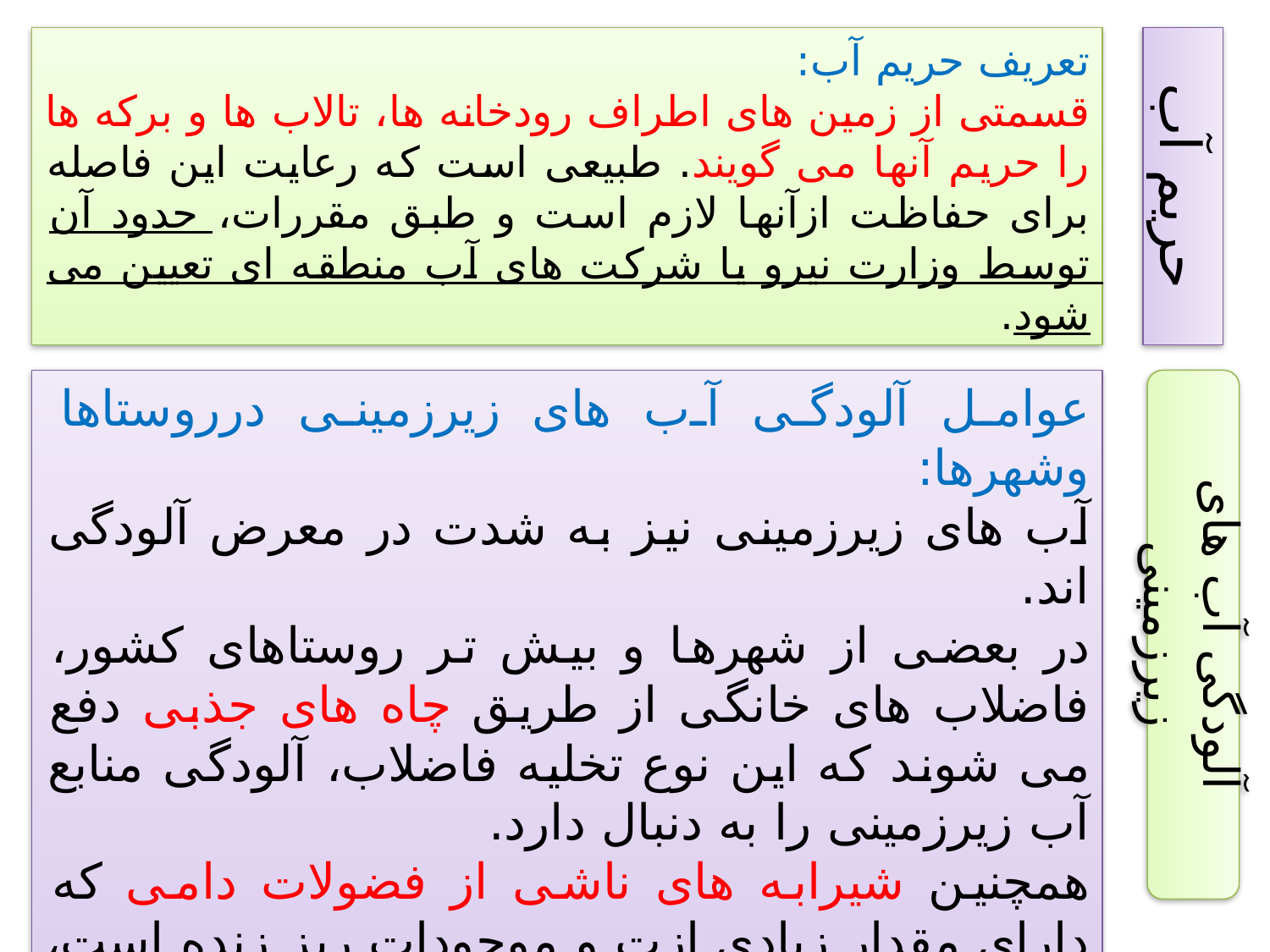

تعریف حریم آب:
قسمتی از زمین های اطراف رودخانه ها، تالاب ها و برکه ها را حریم آنها می گویند. طبیعی است كه رعایت این فاصله برای حفاظت ازآنها لازم است و طبق مقررات، حدود آن توسط وزارت نیرو یا شرکت های آب منطقه ای تعیین می شود.
حریم آب
عوامل آلودگی آب های زیرزمینی درروستاها وشهرها:
آب های زیرزمینی نیز به شدت در معرض آلودگی اند.
در بعضی از شهرها و بیش تر روستاهای کشور، فاضلاب های خانگی از طریق چاه های جذبی دفع می شوند که این نوع تخلیه فاضلاب، آلودگی منابع آب زیرزمینی را به دنبال دارد.
همچنین شیرابه های ناشی از فضولات دامی که دارای مقدار زیادی ازت و موجودات ریز زنده است، منابع آب را آلوده می کنند. به طور معمول این منابع آلاینده نیز بیماری زا هستند.
آلودگی آب های زیرزمینی